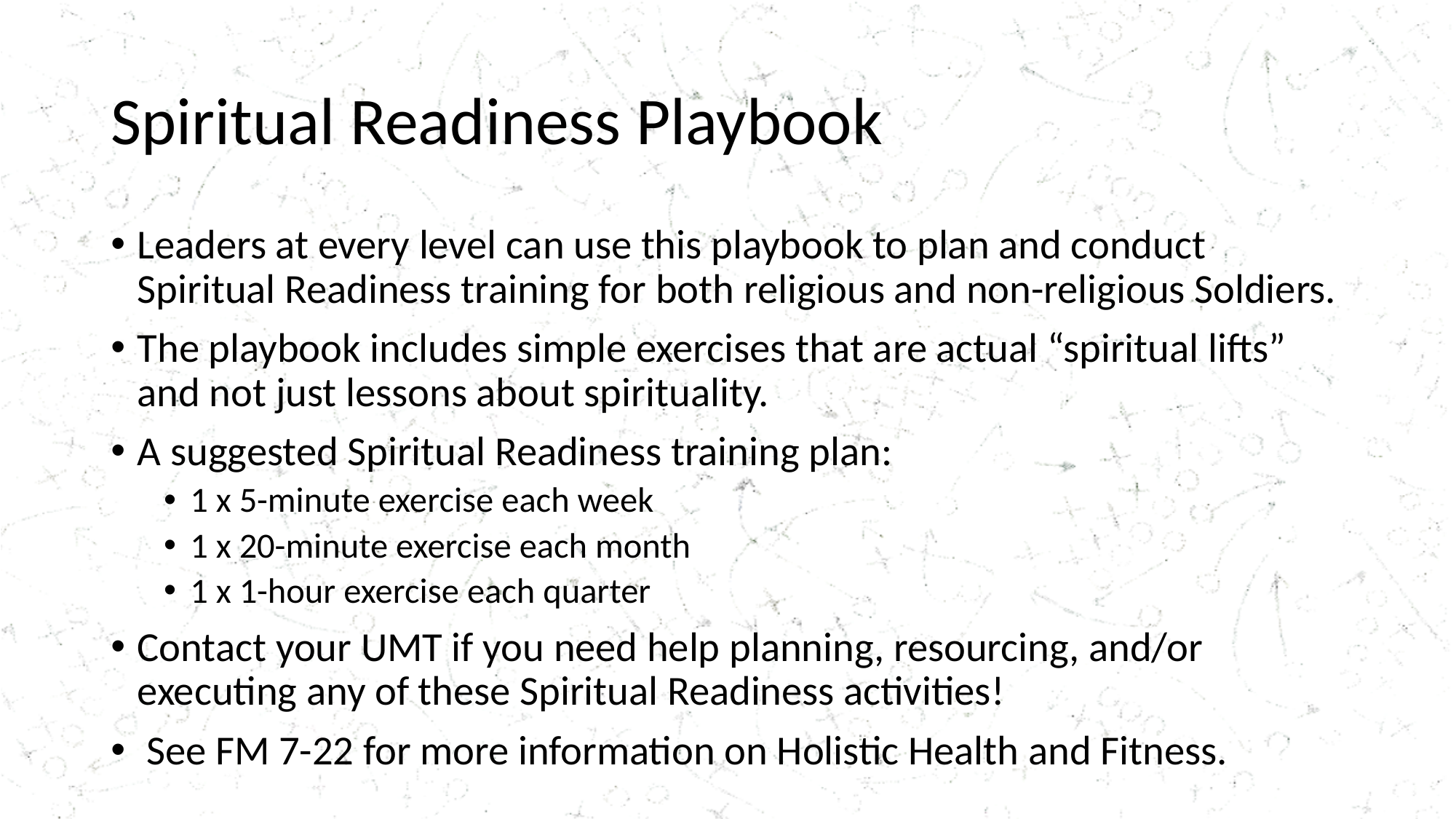

# Spiritual Readiness Playbook
Leaders at every level can use this playbook to plan and conduct Spiritual Readiness training for both religious and non-religious Soldiers.
The playbook includes simple exercises that are actual “spiritual lifts” and not just lessons about spirituality.
A suggested Spiritual Readiness training plan:
1 x 5-minute exercise each week
1 x 20-minute exercise each month
1 x 1-hour exercise each quarter
Contact your UMT if you need help planning, resourcing, and/or executing any of these Spiritual Readiness activities!
 See FM 7-22 for more information on Holistic Health and Fitness.